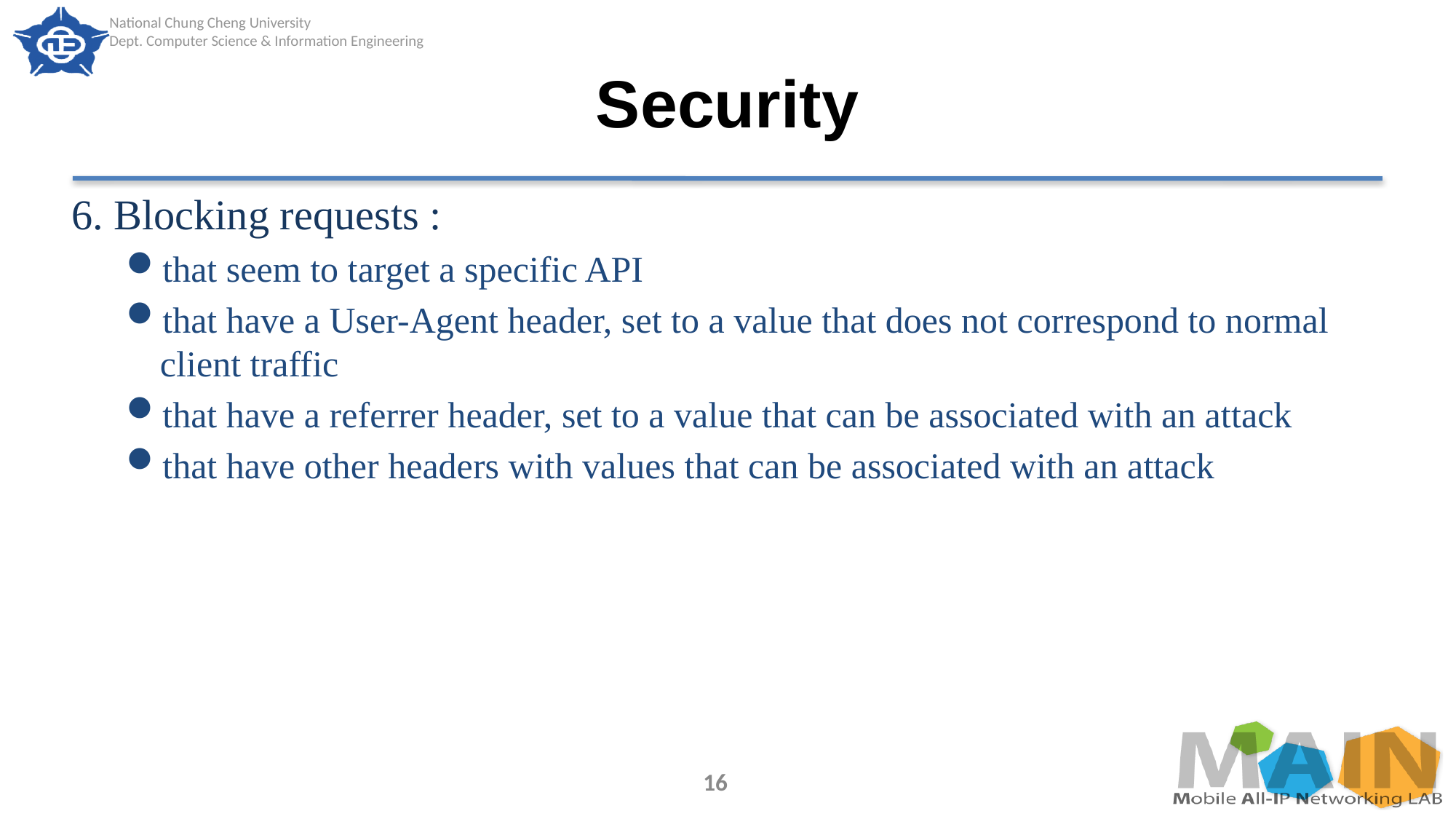

# Security
6. Blocking requests :
that seem to target a specific API
that have a User-Agent header, set to a value that does not correspond to normal client traffic
that have a referrer header, set to a value that can be associated with an attack
that have other headers with values that can be associated with an attack

16